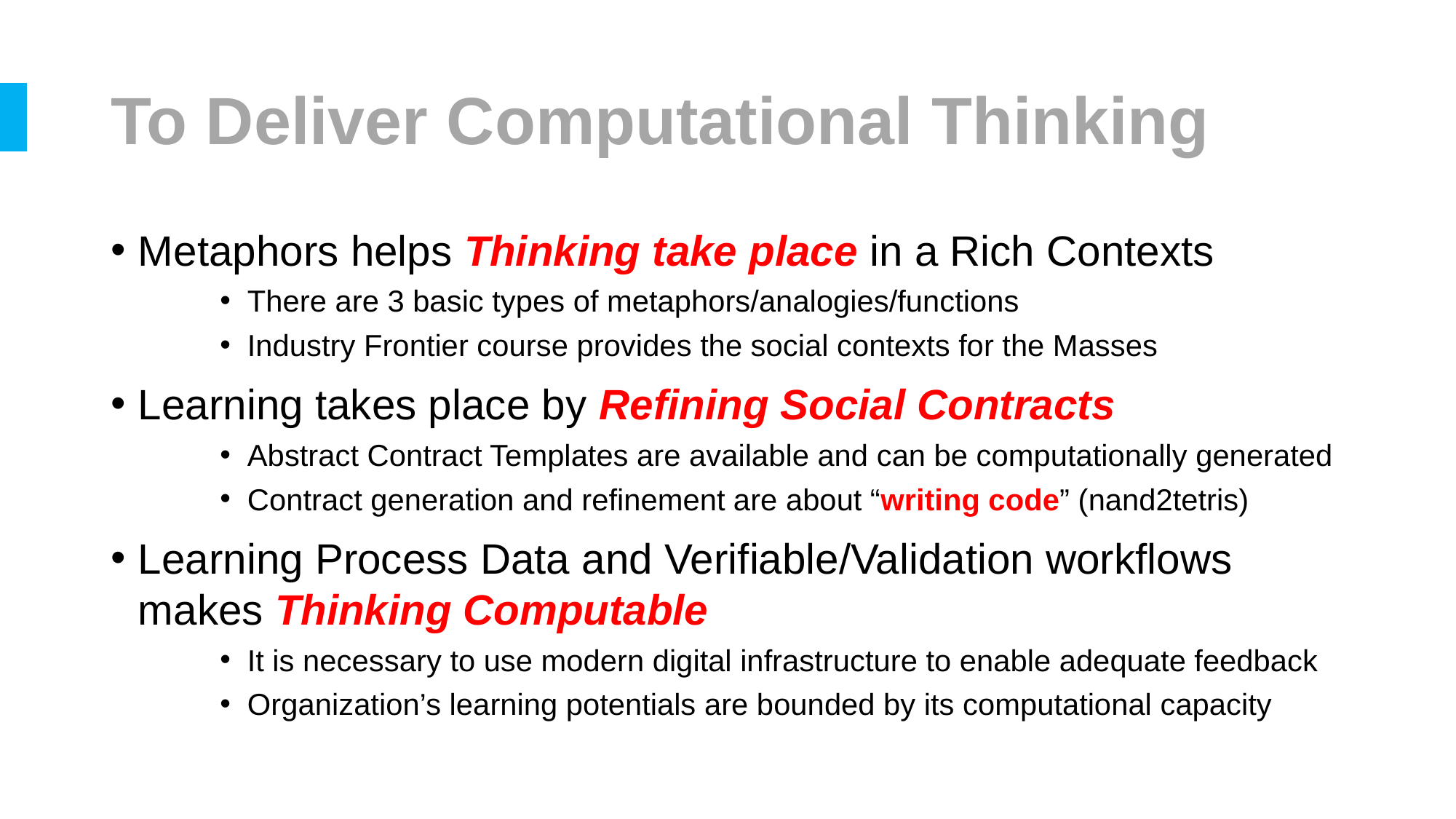

# To Deliver Computational Thinking
Metaphors helps Thinking take place in a Rich Contexts
There are 3 basic types of metaphors/analogies/functions
Industry Frontier course provides the social contexts for the Masses
Learning takes place by Refining Social Contracts
Abstract Contract Templates are available and can be computationally generated
Contract generation and refinement are about “writing code” (nand2tetris)
Learning Process Data and Verifiable/Validation workflows makes Thinking Computable
It is necessary to use modern digital infrastructure to enable adequate feedback
Organization’s learning potentials are bounded by its computational capacity